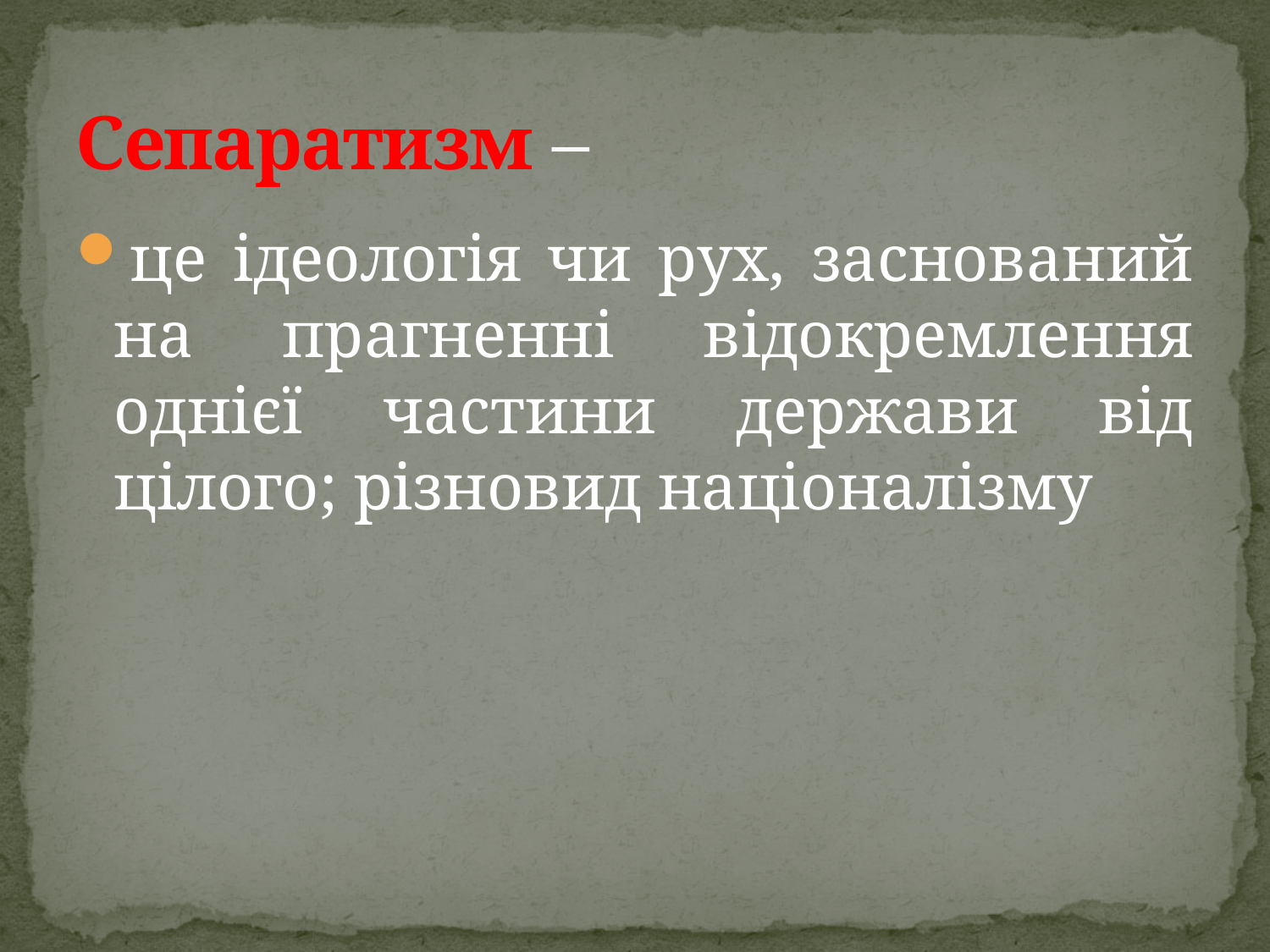

# Сепаратизм –
це ідеологія чи рух, заснований на прагненні відокремлення однієї частини держави від цілого; різновид націоналізму